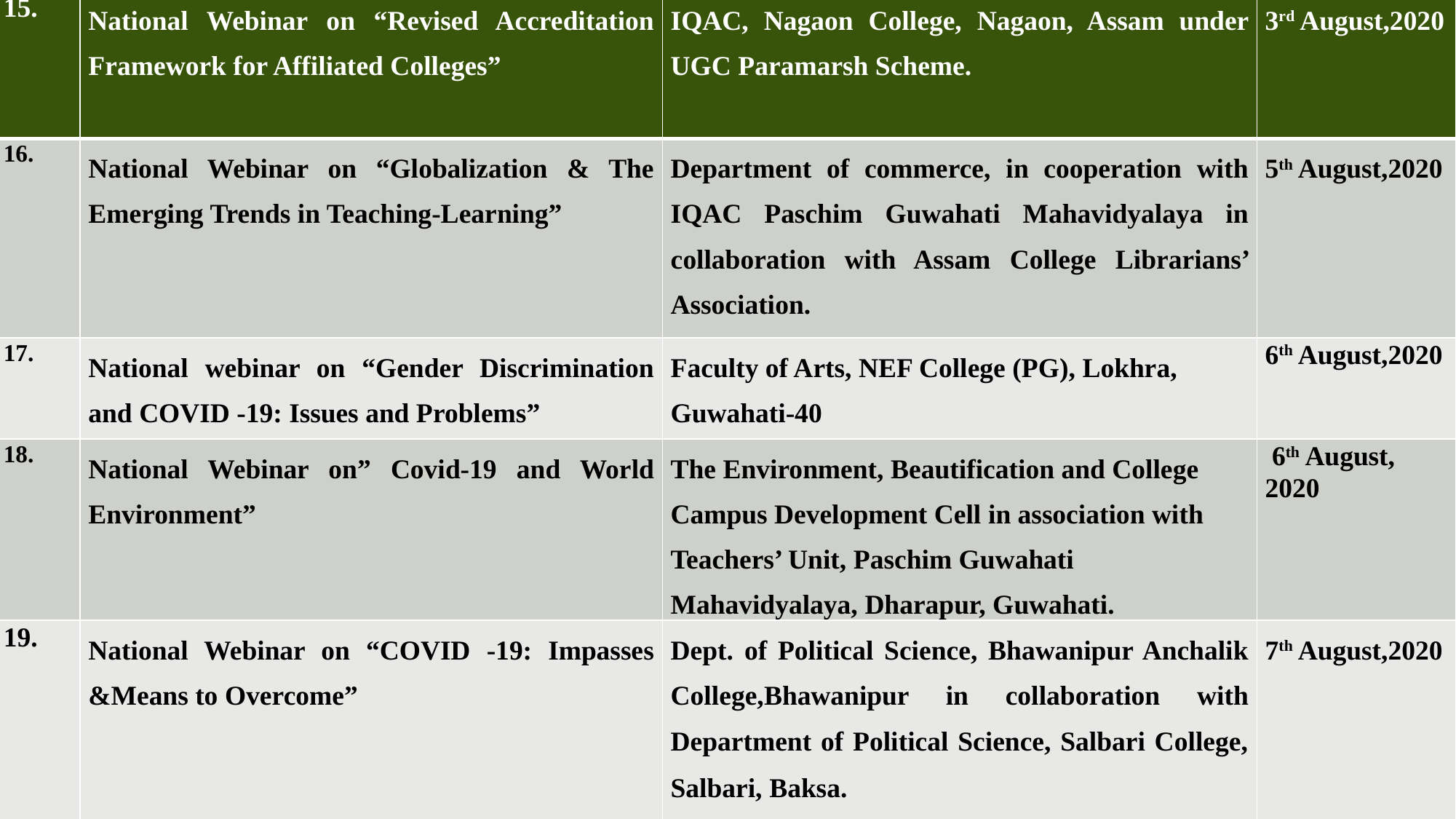

|  |  |  |  |
| --- | --- | --- | --- |
|  |  |  |  |
|  |  |  |  |
|  |  |  |  |
|  |  |  |  |
|  |  |  |  |
|  |  |  |  |
|  |  |  |  |
| 15. | National Webinar on “Revised Accreditation Framework for Affiliated Colleges” | IQAC, Nagaon College, Nagaon, Assam under UGC Paramarsh Scheme. | 3rd August,2020 |
| --- | --- | --- | --- |
| 16. | National Webinar on “Globalization & The Emerging Trends in Teaching-Learning” | Department of commerce, in cooperation with IQAC Paschim Guwahati Mahavidyalaya in collaboration with Assam College Librarians’ Association. | 5th August,2020 |
| 17. | National webinar on “Gender Discrimination and COVID -19: Issues and Problems” | Faculty of Arts, NEF College (PG), Lokhra, Guwahati-40 | 6th August,2020 |
| 18. | National Webinar on” Covid-19 and World Environment” | The Environment, Beautification and College Campus Development Cell in association with Teachers’ Unit, Paschim Guwahati Mahavidyalaya, Dharapur, Guwahati. | 6th August, 2020 |
| 19. | National Webinar on “COVID -19: Impasses &Means to Overcome” | Dept. of Political Science, Bhawanipur Anchalik College,Bhawanipur in collaboration with Department of Political Science, Salbari College, Salbari, Baksa. | 7th August,2020 |